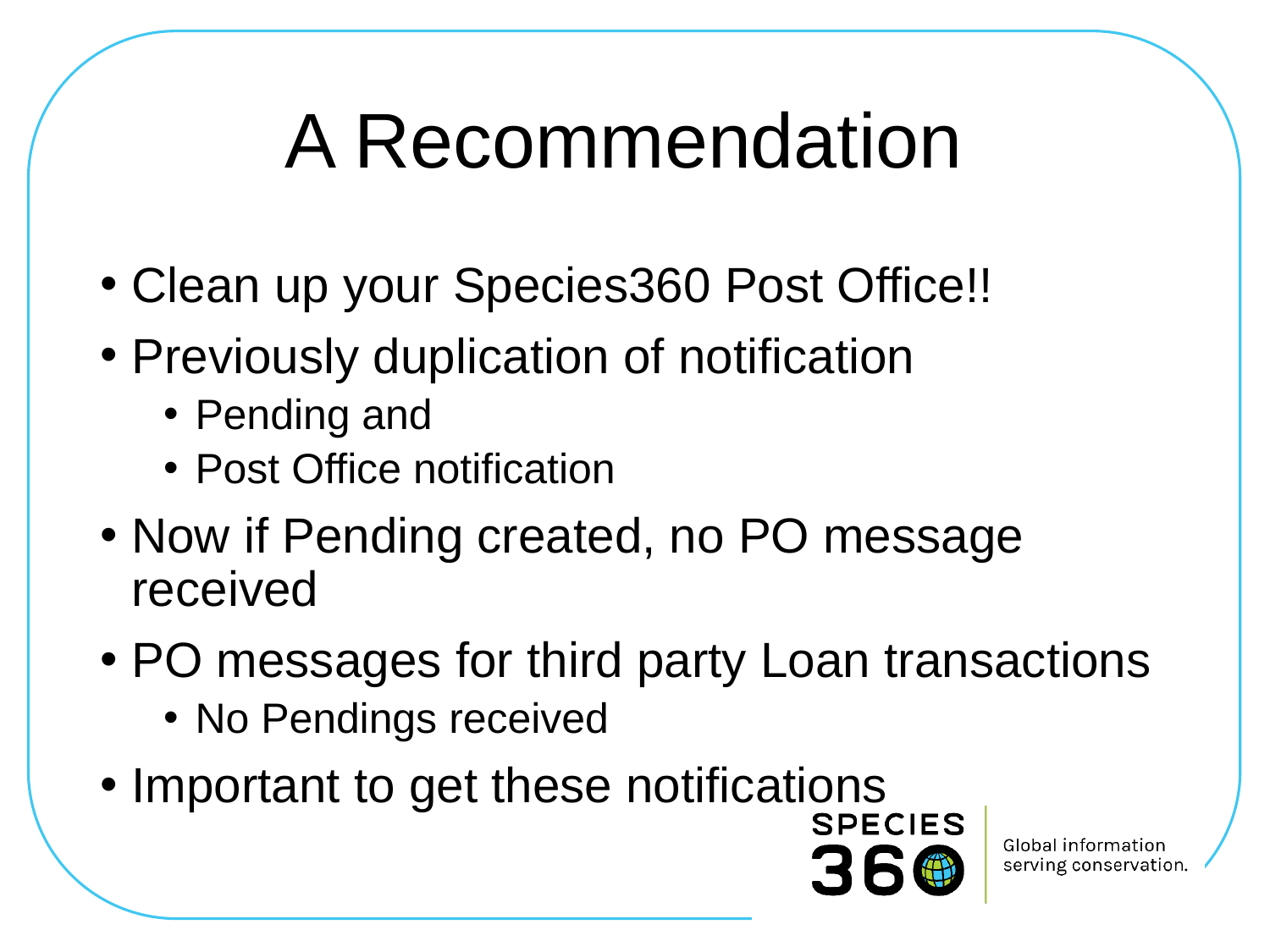

# A Recommendation
Clean up your Species360 Post Office!!
Previously duplication of notification
Pending and
Post Office notification
Now if Pending created, no PO message received
PO messages for third party Loan transactions
No Pendings received
Important to get these notifications